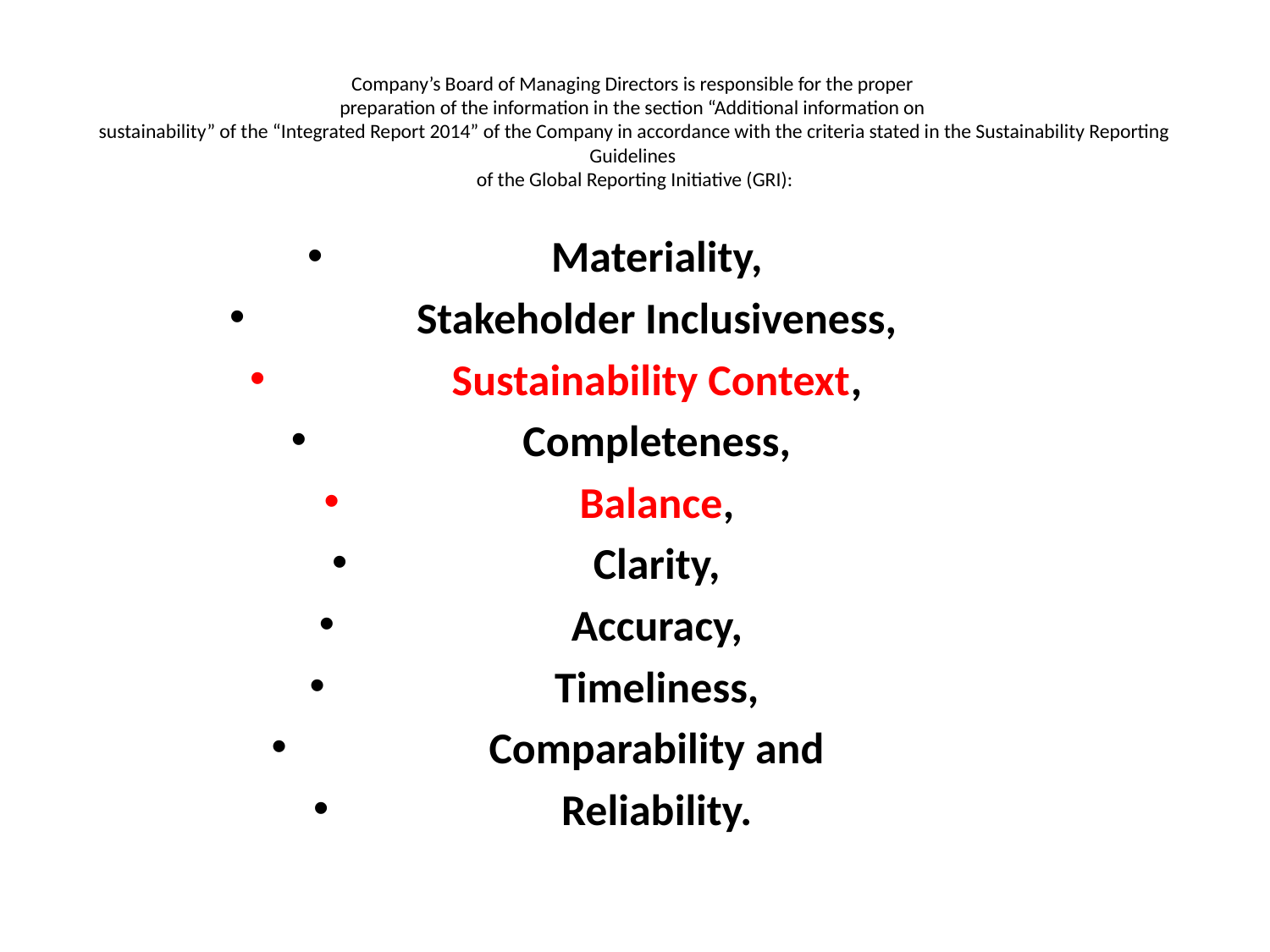

# Company’s Board of Managing Directors is responsible for the proper preparation of the information in the section “Additional information on sustainability” of the “Integrated Report 2014” of the Company in accordance with the criteria stated in the Sustainability Reporting Guidelines of the Global Reporting Initiative (GRI):
Materiality,
Stakeholder Inclusiveness,
Sustainability Context,
Completeness,
Balance,
Clarity,
Accuracy,
Timeliness,
Comparability and
Reliability.